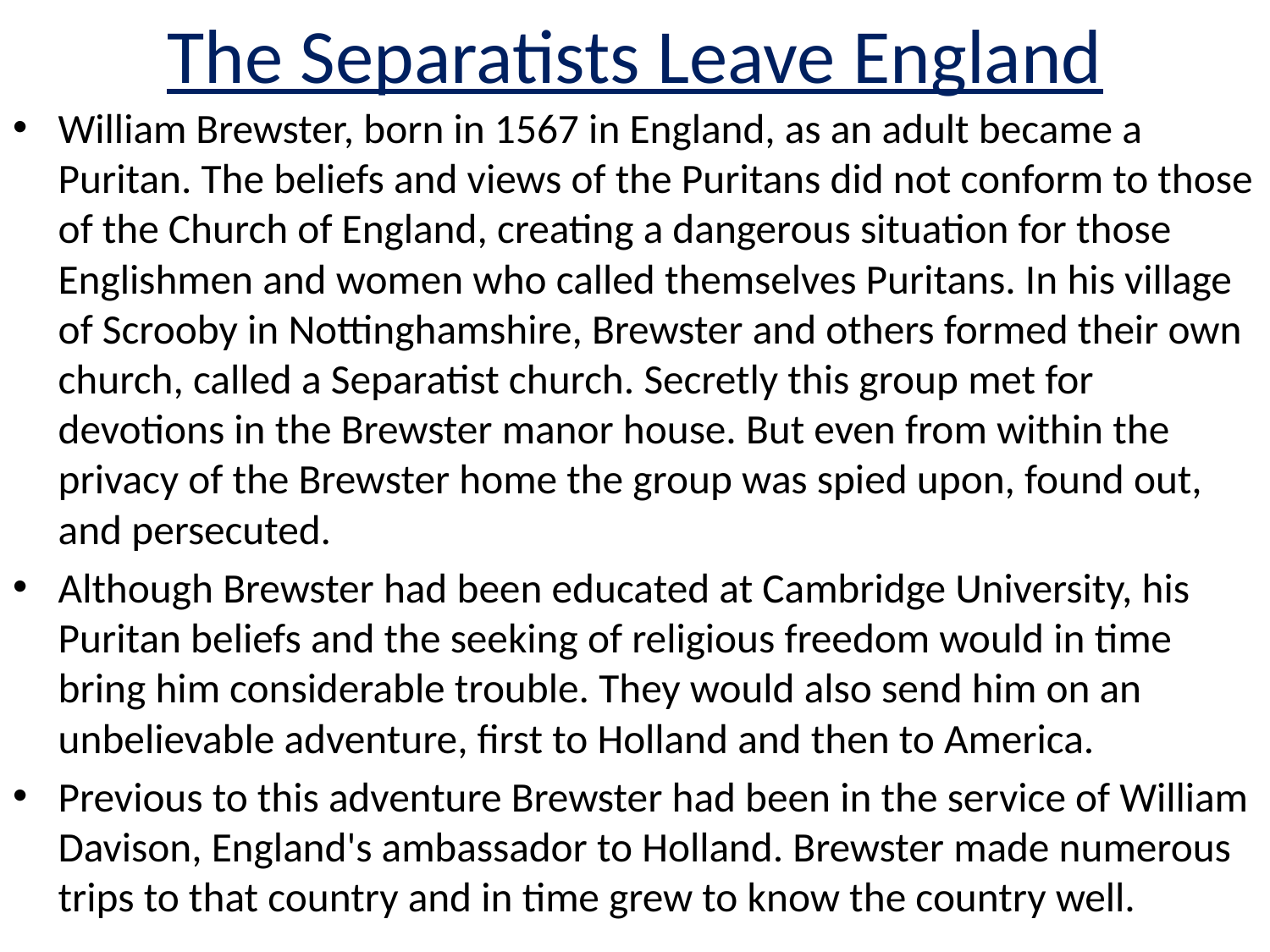

# The Separatists Leave England
William Brewster, born in 1567 in England, as an adult became a Puritan. The beliefs and views of the Puritans did not conform to those of the Church of England, creating a dangerous situation for those Englishmen and women who called themselves Puritans. In his village of Scrooby in Nottinghamshire, Brewster and others formed their own church, called a Separatist church. Secretly this group met for devotions in the Brewster manor house. But even from within the privacy of the Brewster home the group was spied upon, found out, and persecuted.
Although Brewster had been educated at Cambridge University, his Puritan beliefs and the seeking of religious freedom would in time bring him considerable trouble. They would also send him on an unbelievable adventure, first to Holland and then to America.
Previous to this adventure Brewster had been in the service of William Davison, England's ambassador to Holland. Brewster made numerous trips to that country and in time grew to know the country well.